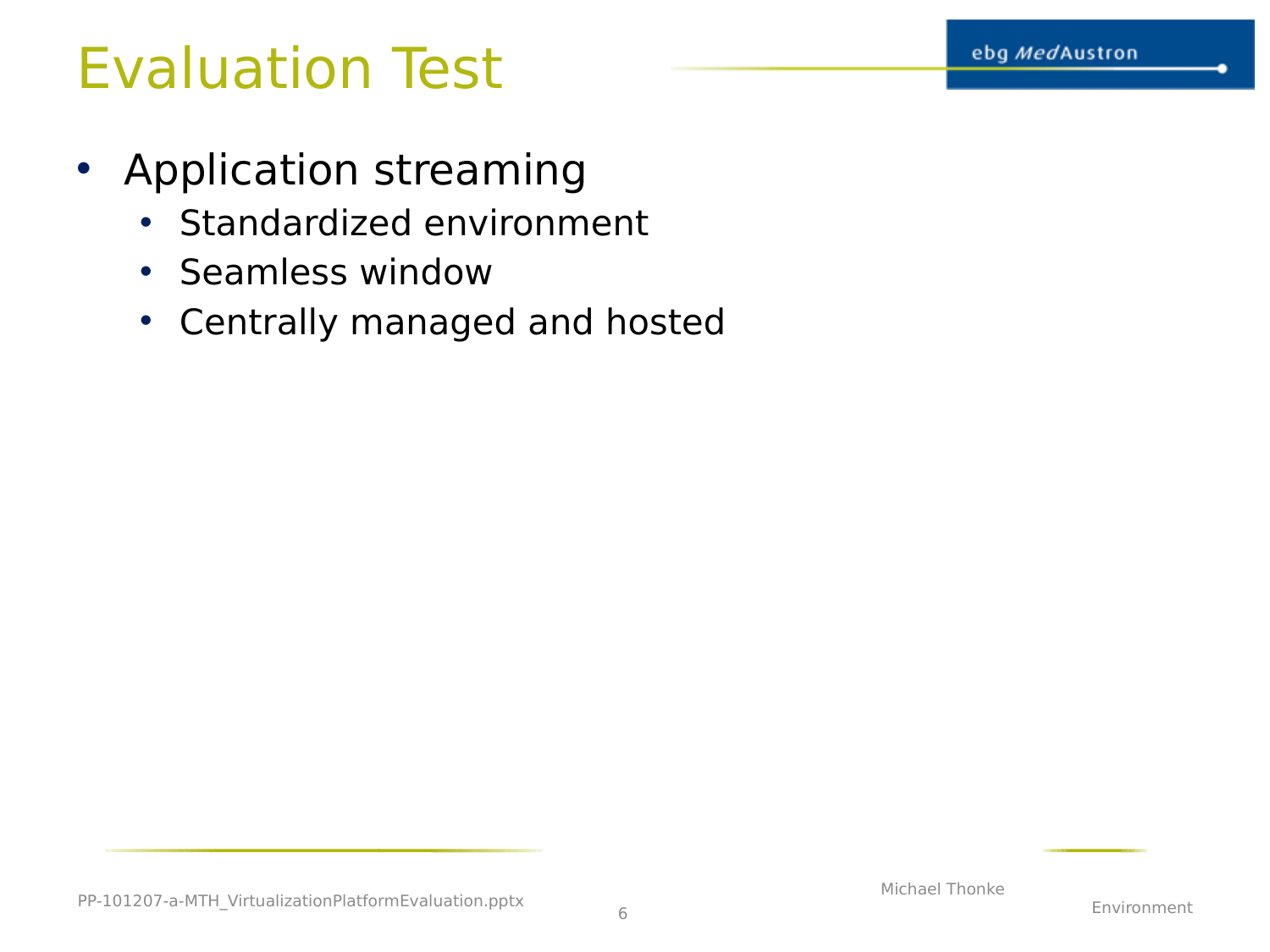

# Evaluation Test
Application streaming
Standardized environment
Seamless window
Centrally managed and hosted

Michael Thonke
Environment
PP-101207-a-MTH_VirtualizationPlatformEvaluation.pptx
6